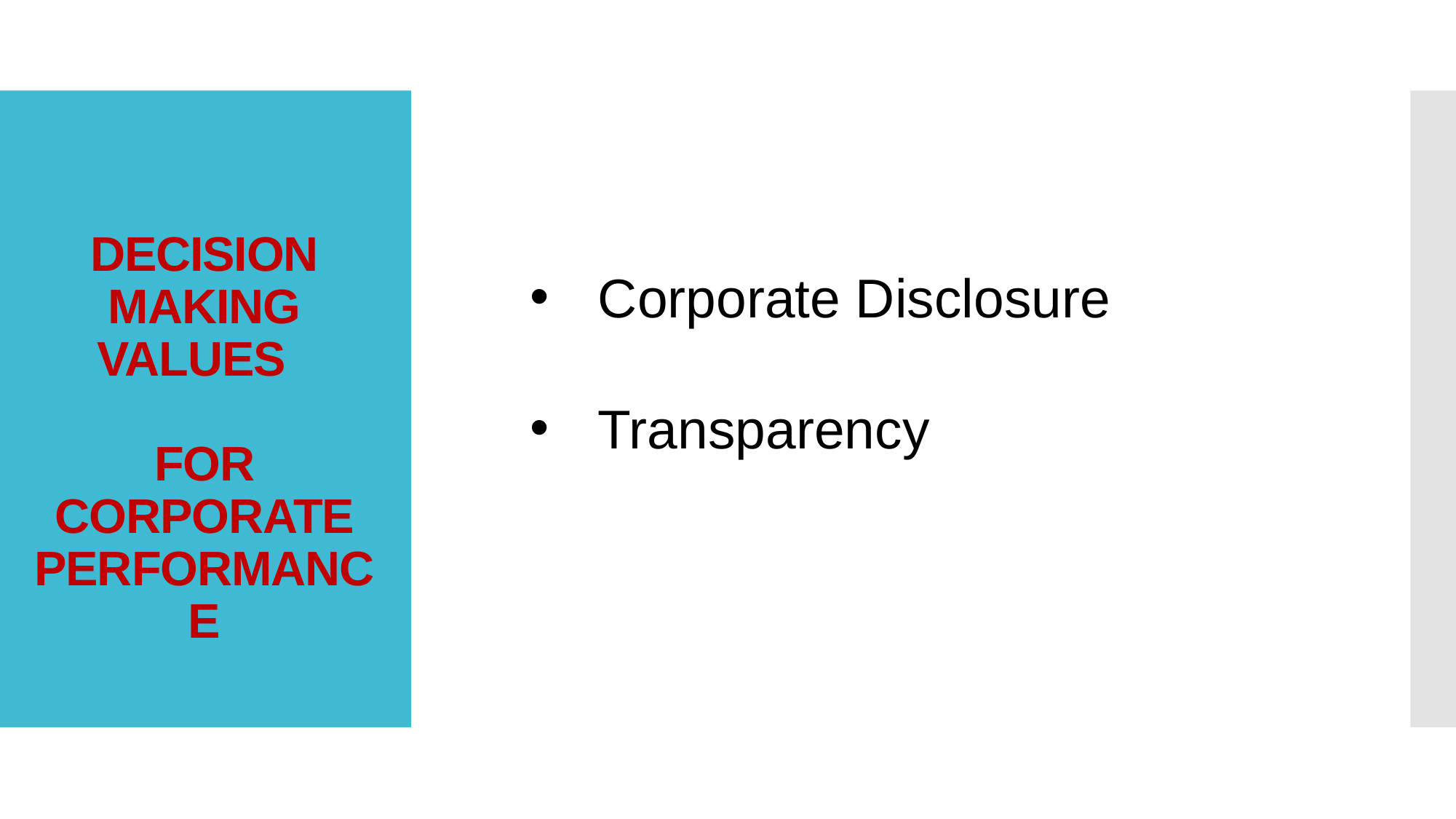

# DECISION MAKING VALUES FOR CORPORATE PERFORMANCE
Corporate Disclosure

Transparency